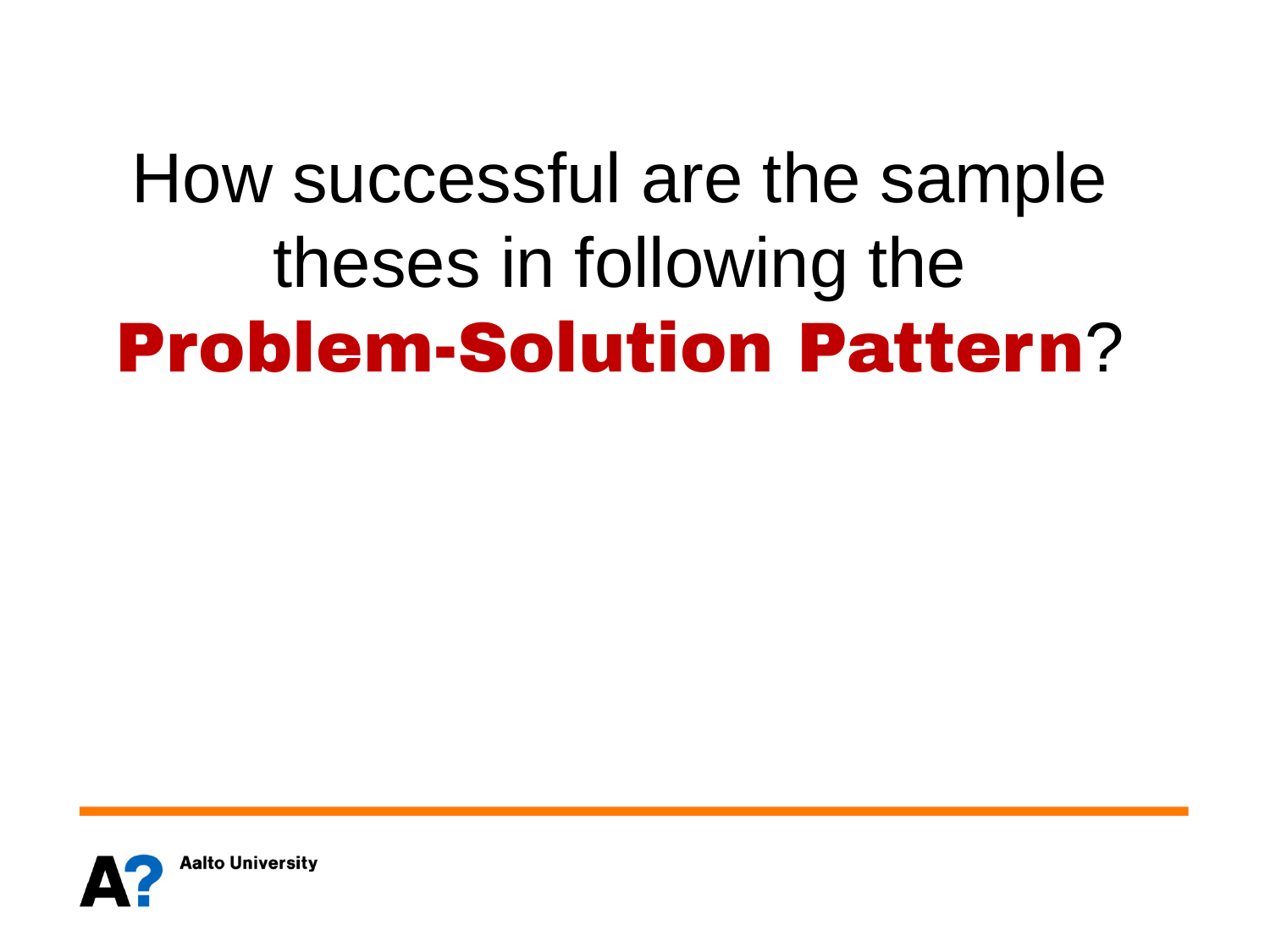

How successful are the sample theses in following the Problem-Solution Pattern?